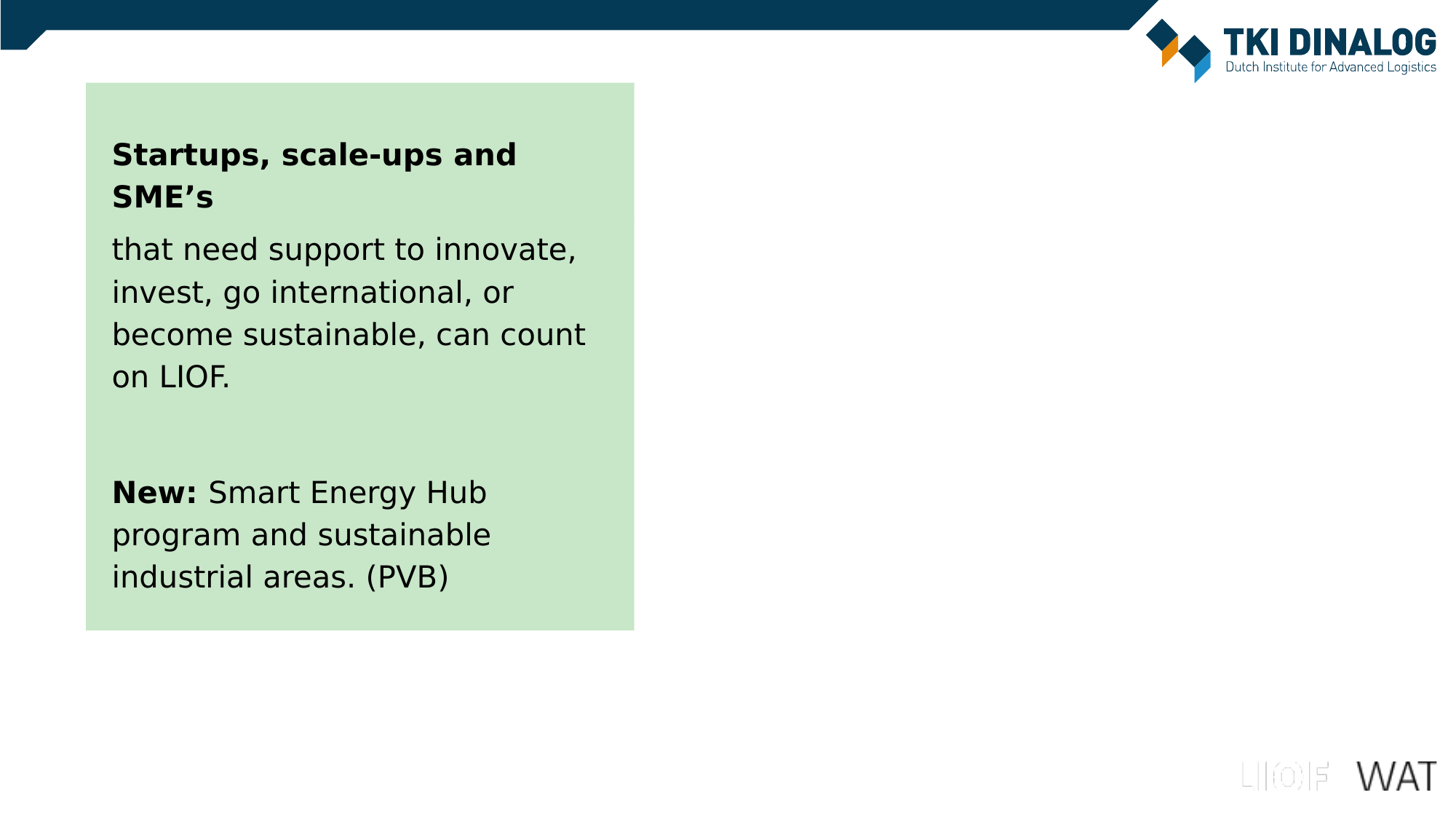

Startups, scale-ups and SME’s
that need support to innovate, invest, go international, or become sustainable, can count  on LIOF.

New: Smart Energy Hub program and sustainable industrial areas. (PVB)